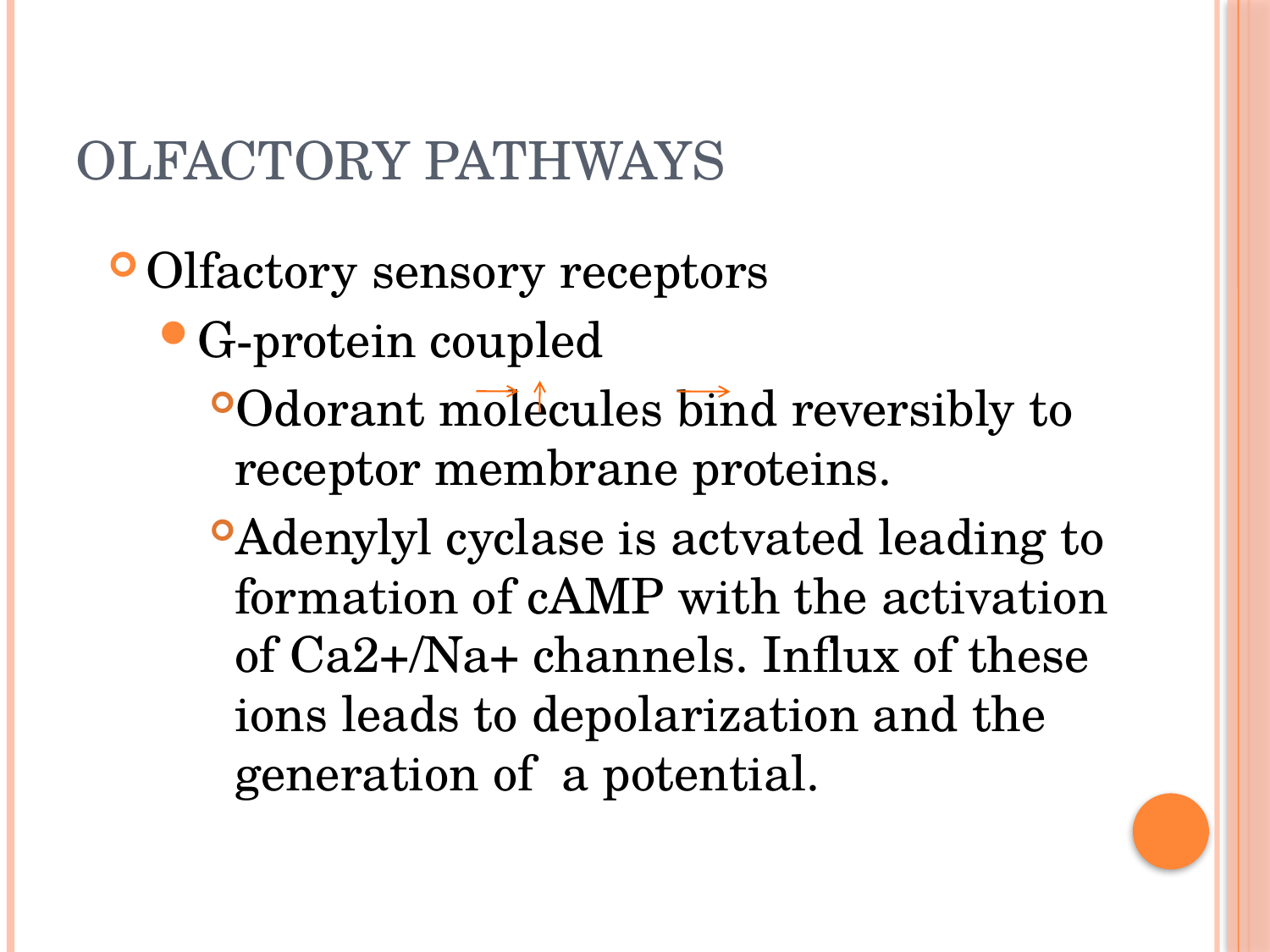

# Olfactory pathways
Olfactory sensory receptors
G-protein coupled
Odorant molecules bind reversibly to receptor membrane proteins.
Adenylyl cyclase is actvated leading to formation of cAMP with the activation of Ca2+/Na+ channels. Influx of these ions leads to depolarization and the generation of  a potential.